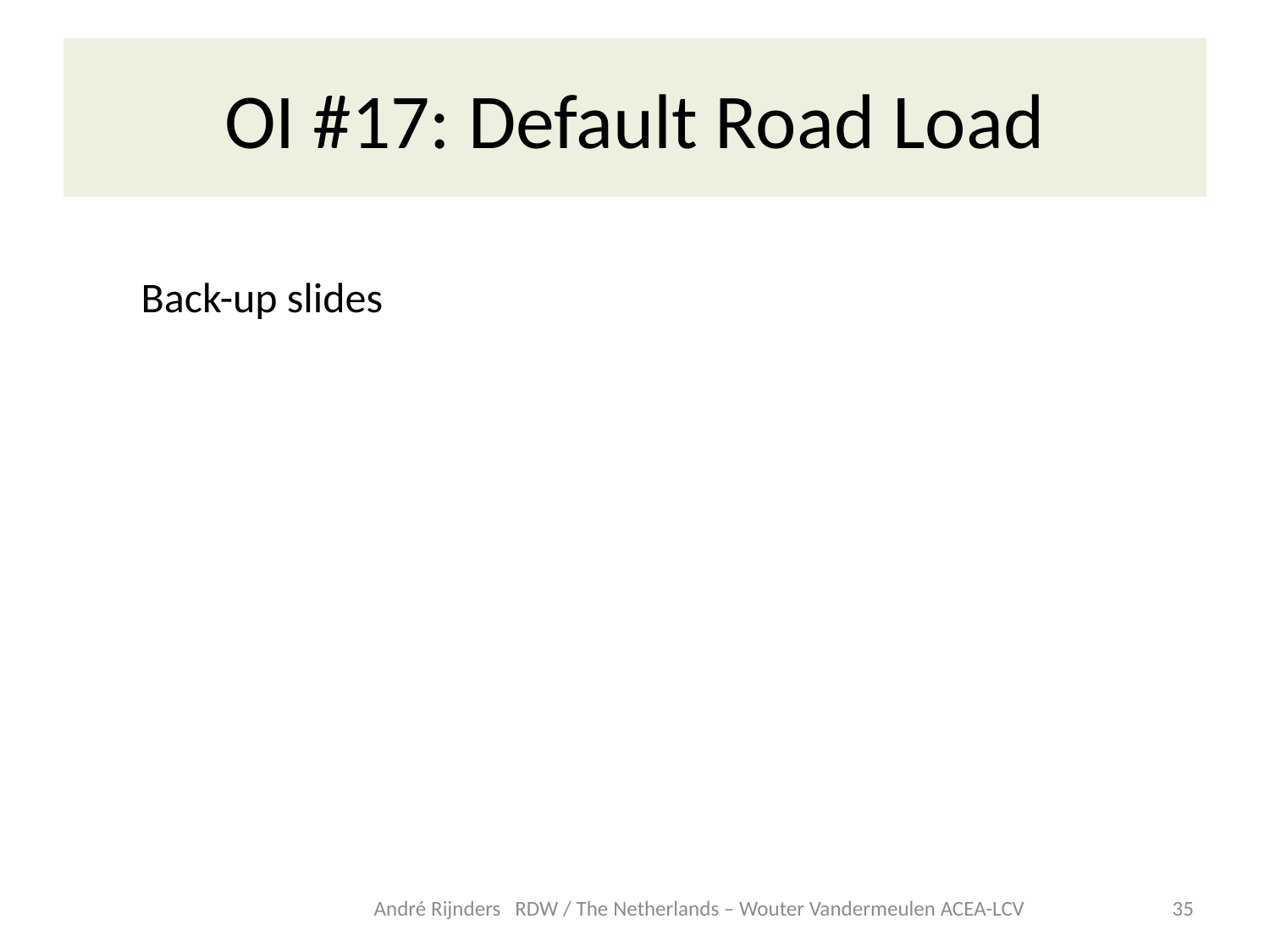

# OI #17: Default Road Load

Back-up slides

André Rijnders   RDW / The Netherlands – Wouter Vandermeulen ACEA-LCV
35